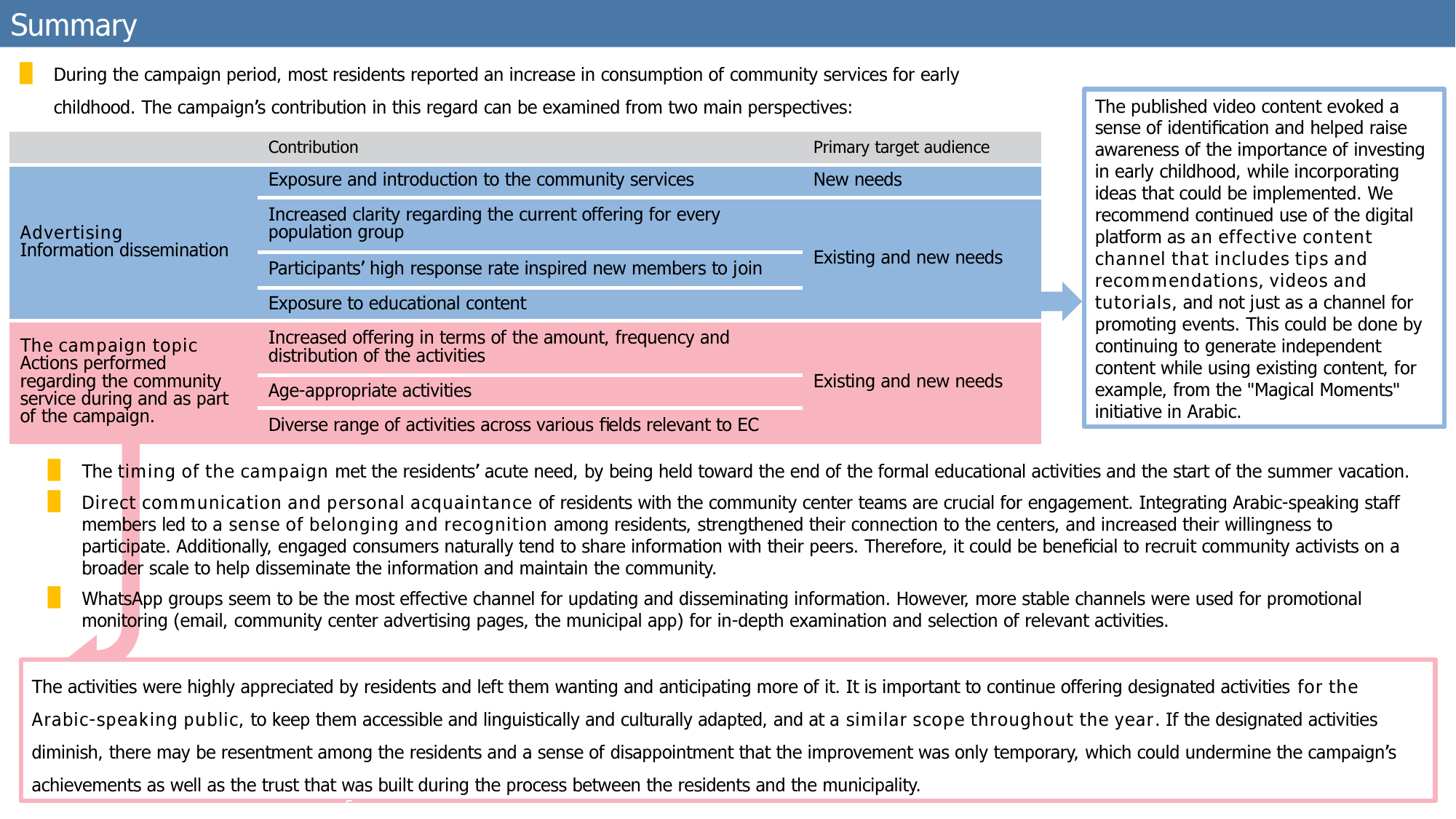

Summary
During the campaign period, most residents reported an increase in consumption of community services for early childhood. The campaign’s contribution in this regard can be examined from two main perspectives:
The published video content evoked a sense of identification and helped raise awareness of the importance of investing in early childhood, while incorporating ideas that could be implemented. We recommend continued use of the digital platform as an effective content channel that includes tips and recommendations, videos and tutorials, and not just as a channel for promoting events. This could be done by continuing to generate independent content while using existing content, for example, from the "Magical Moments" initiative in Arabic.
|  | Contribution | Primary target audience |
| --- | --- | --- |
| Advertising Information dissemination | Exposure and introduction to the community services | New needs |
|  | Increased clarity regarding the current offering for every population group | Existing and new needs |
|  | Participants’ high response rate inspired new members to join |  |
|  | Exposure to educational content |  |
| The campaign topic Actions performed regarding the community service during and as part of the campaign. | Increased offering in terms of the amount, frequency and distribution of the activities | Existing and new needs |
|  | Age-appropriate activities |  |
|  | Diverse range of activities across various fields relevant to EC |  |

The timing of the campaign met the residents’ acute need, by being held toward the end of the formal educational activities and the start of the summer vacation.
Direct communication and personal acquaintance of residents with the community center teams are crucial for engagement. Integrating Arabic-speaking staff members led to a sense of belonging and recognition among residents, strengthened their connection to the centers, and increased their willingness to participate. Additionally, engaged consumers naturally tend to share information with their peers. Therefore, it could be beneficial to recruit community activists on a broader scale to help disseminate the information and maintain the community.
WhatsApp groups seem to be the most effective channel for updating and disseminating information. However, more stable channels were used for promotional monitoring (email, community center advertising pages, the municipal app) for in-depth examination and selection of relevant activities.

The activities were highly appreciated by residents and left them wanting and anticipating more of it. It is important to continue offering designated activities for the Arabic-speaking public, to keep them accessible and linguistically and culturally adapted, and at a similar scope throughout the year. If the designated activities diminish, there may be resentment among the residents and a sense of disappointment that the improvement was only temporary, which could undermine the campaign’s achievements as well as the trust that was built during the process between the residents and the municipality.
5